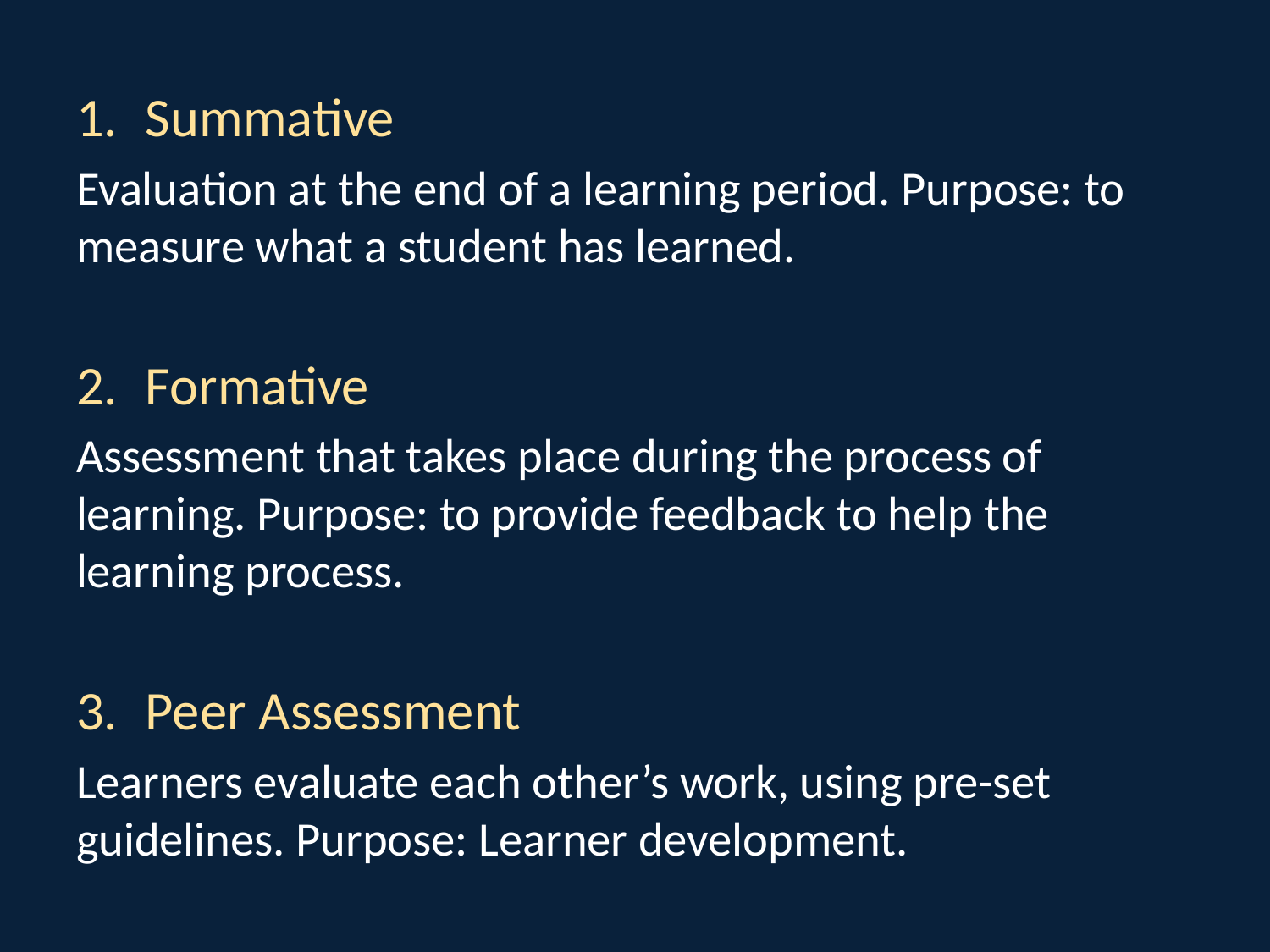

Summative
Evaluation at the end of a learning period. Purpose: to measure what a student has learned.

Formative
Assessment that takes place during the process of learning. Purpose: to provide feedback to help the learning process.

Peer Assessment
Learners evaluate each other’s work, using pre-set guidelines. Purpose: Learner development.